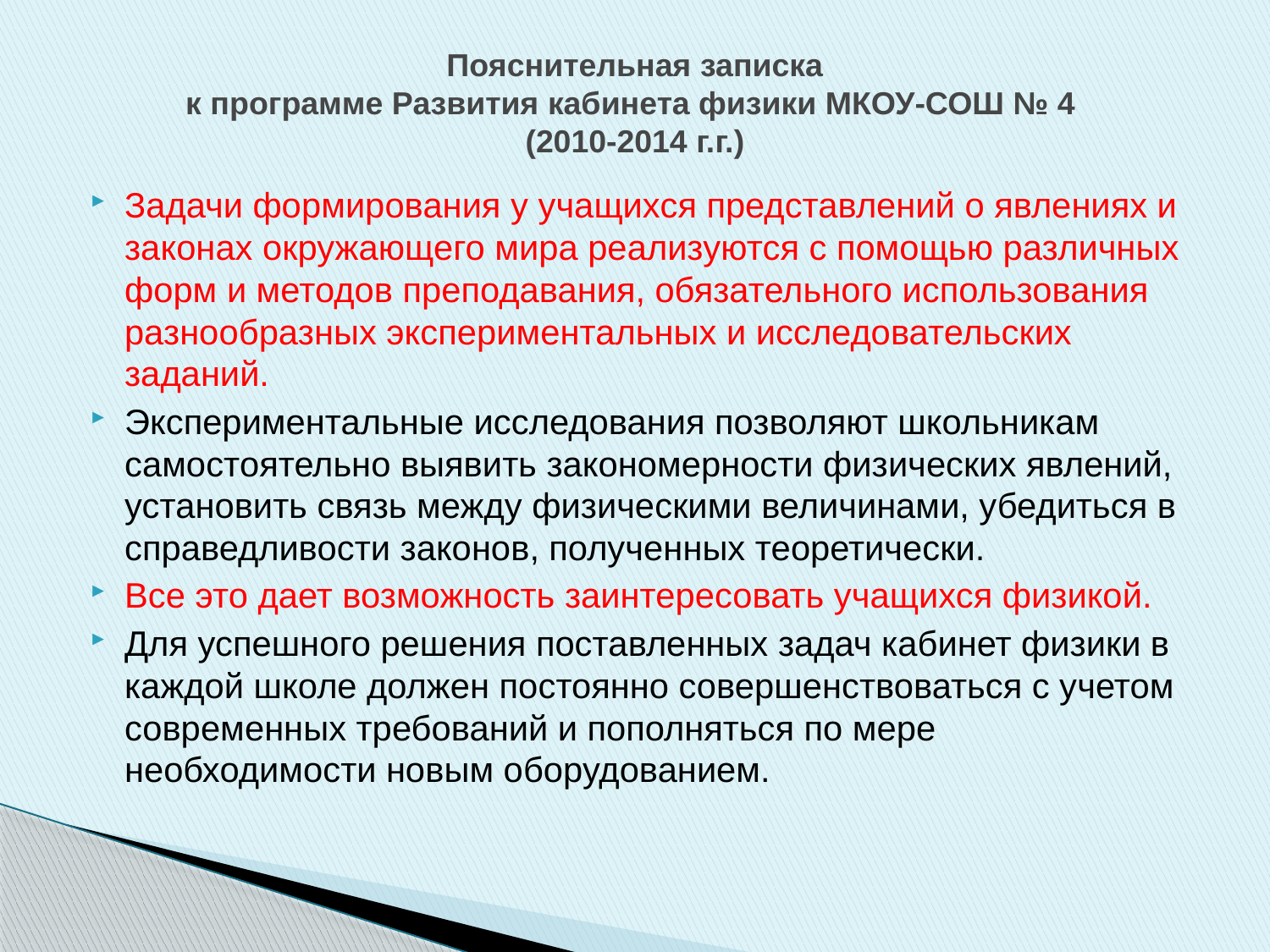

# Пояснительная записка к программе Развития кабинета физики МКОУ-СОШ № 4 (2010-2014 г.г.)
Задачи формирования у учащихся представлений о явлениях и  законах окружающего мира реализуются с помощью различных форм и методов преподавания, обязательного использования разнообразных экспериментальных и исследовательских заданий.
Экспериментальные исследования позволяют школьникам самостоятельно выявить закономерности физических явлений, установить связь между физическими величинами, убедиться в справедливости законов, полученных теоретически.
Все это дает возможность заинтересовать учащихся физикой.
Для успешного решения поставленных задач кабинет физики в каждой школе должен постоянно совершенствоваться с учетом современных требований и пополняться по мере необходимости новым оборудованием.